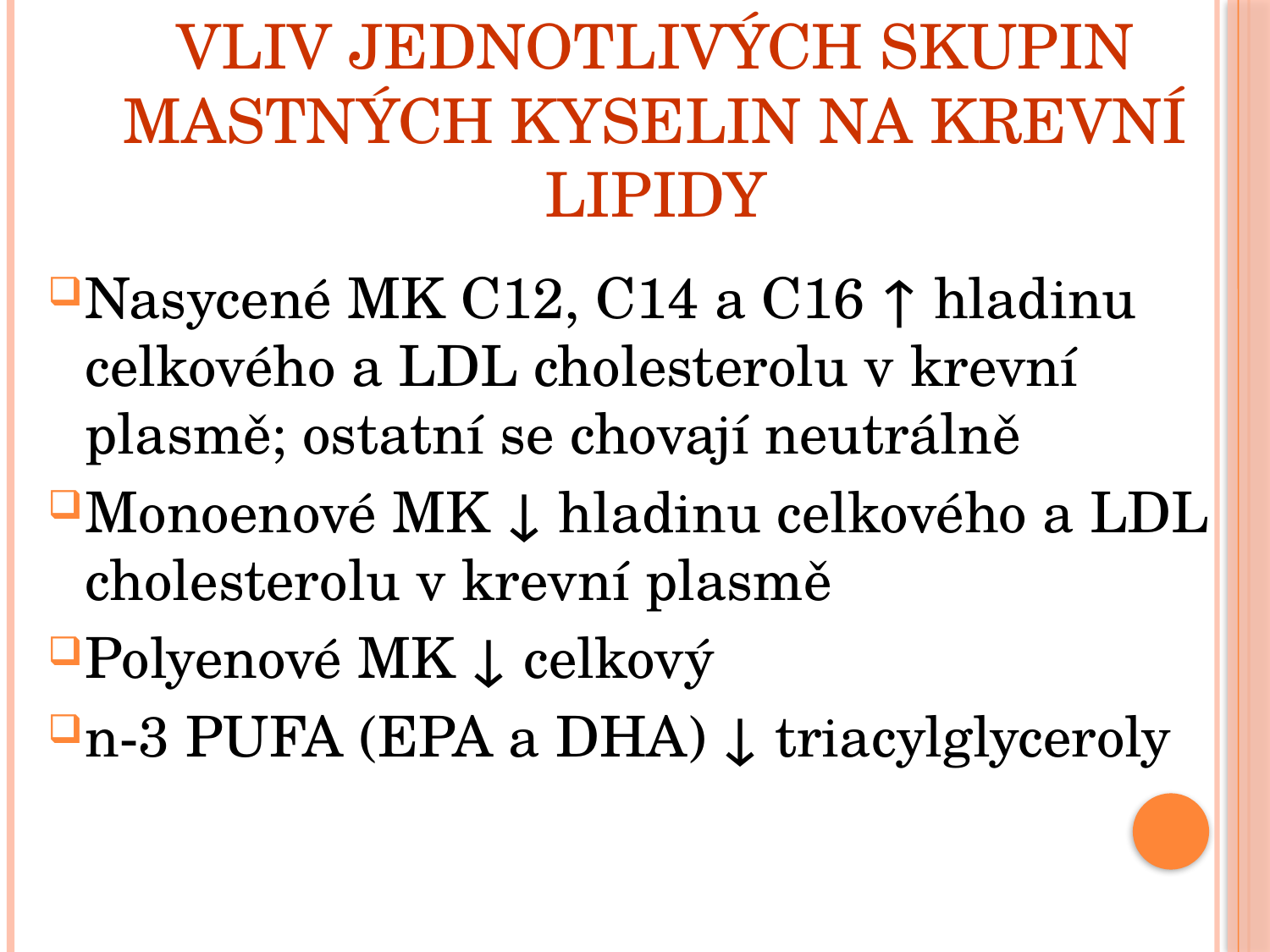

# Vliv jednotlivých skupin mastných kyselin na krevní lipidy
Nasycené MK C12, C14 a C16 ↑ hladinu celkového a LDL cholesterolu v krevní plasmě; ostatní se chovají neutrálně
Monoenové MK ↓ hladinu celkového a LDL cholesterolu v krevní plasmě
Polyenové MK ↓ celkový cholesterol,
n-3 PUFA (EPA a DHA) ↓ triacylglyceroly